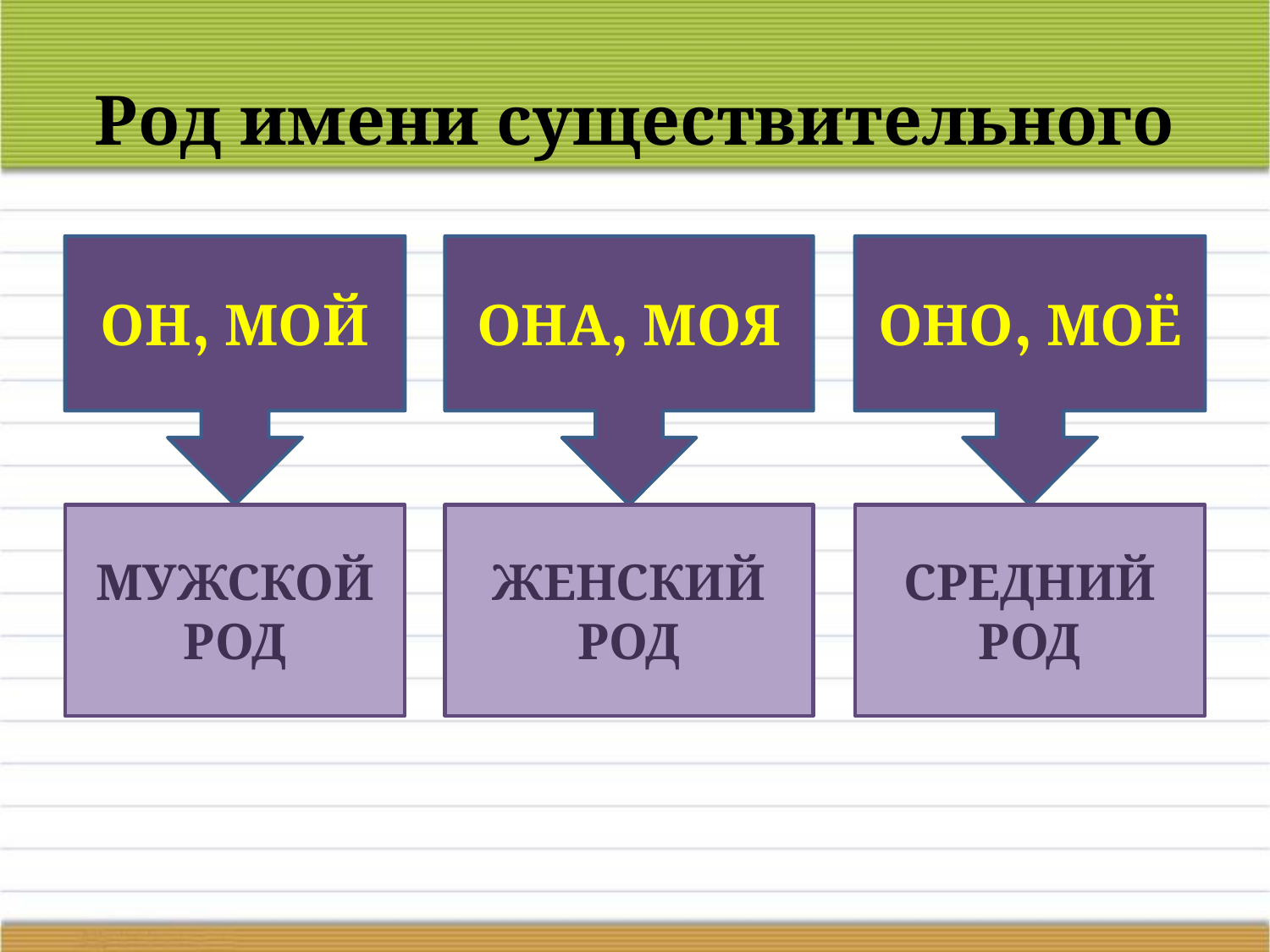

# Род имени существительного

ОН, МОЙ
ОНА, МОЯ
ОНО, МОЁ
МУЖСКОЙ РОД
ЖЕНСКИЙ РОД
СРЕДНИЙ РОД